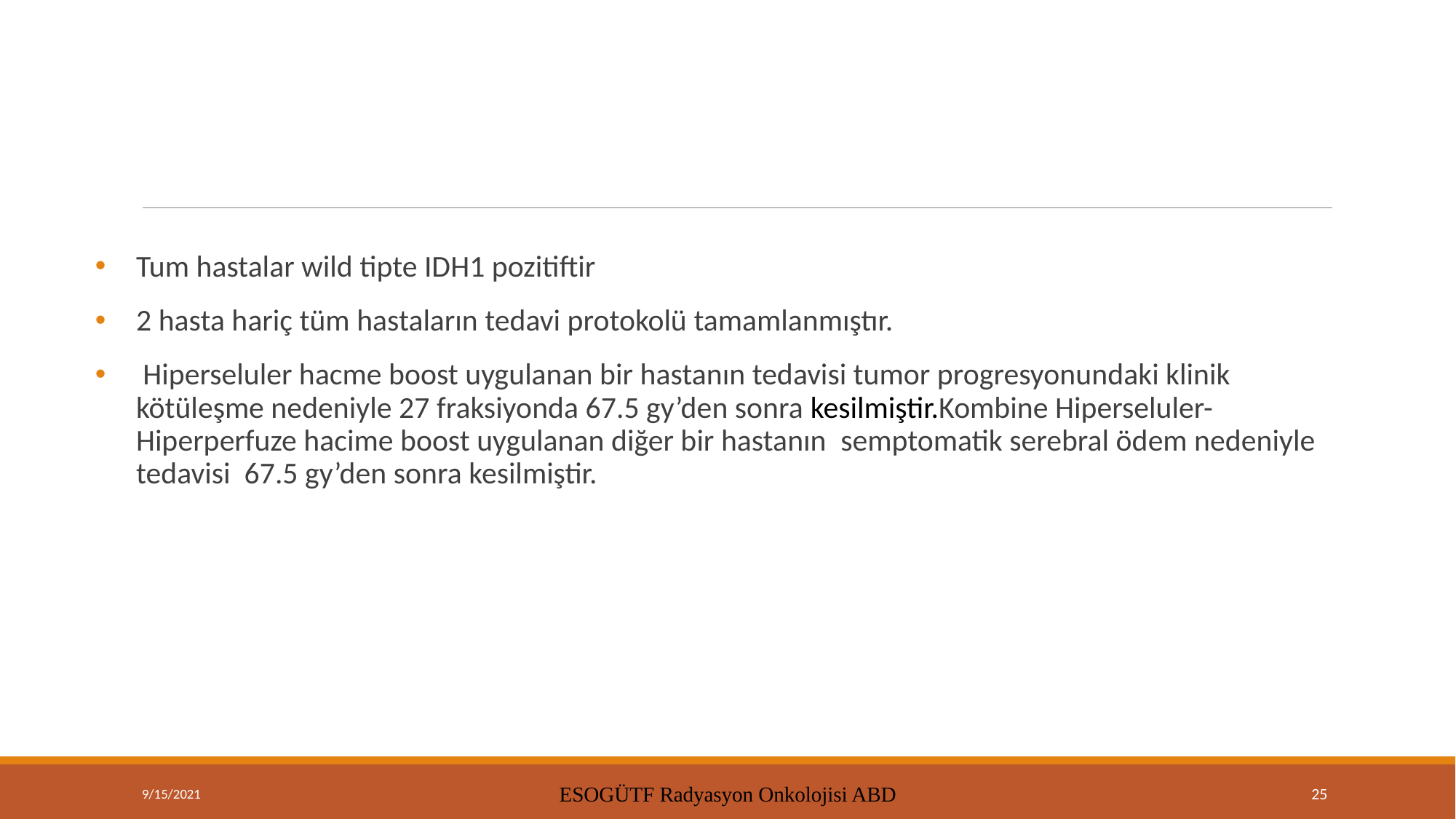

Tum hastalar wild tipte IDH1 pozitiftir
2 hasta hariç tüm hastaların tedavi protokolü tamamlanmıştır.
 Hiperseluler hacme boost uygulanan bir hastanın tedavisi tumor progresyonundaki klinik kötüleşme nedeniyle 27 fraksiyonda 67.5 gy’den sonra kesilmiştir.Kombine Hiperseluler-Hiperperfuze hacime boost uygulanan diğer bir hastanın  semptomatik serebral ödem nedeniyle tedavisi  67.5 gy’den sonra kesilmiştir.
9/15/2021
ESOGÜTF Radyasyon Onkolojisi ABD
25